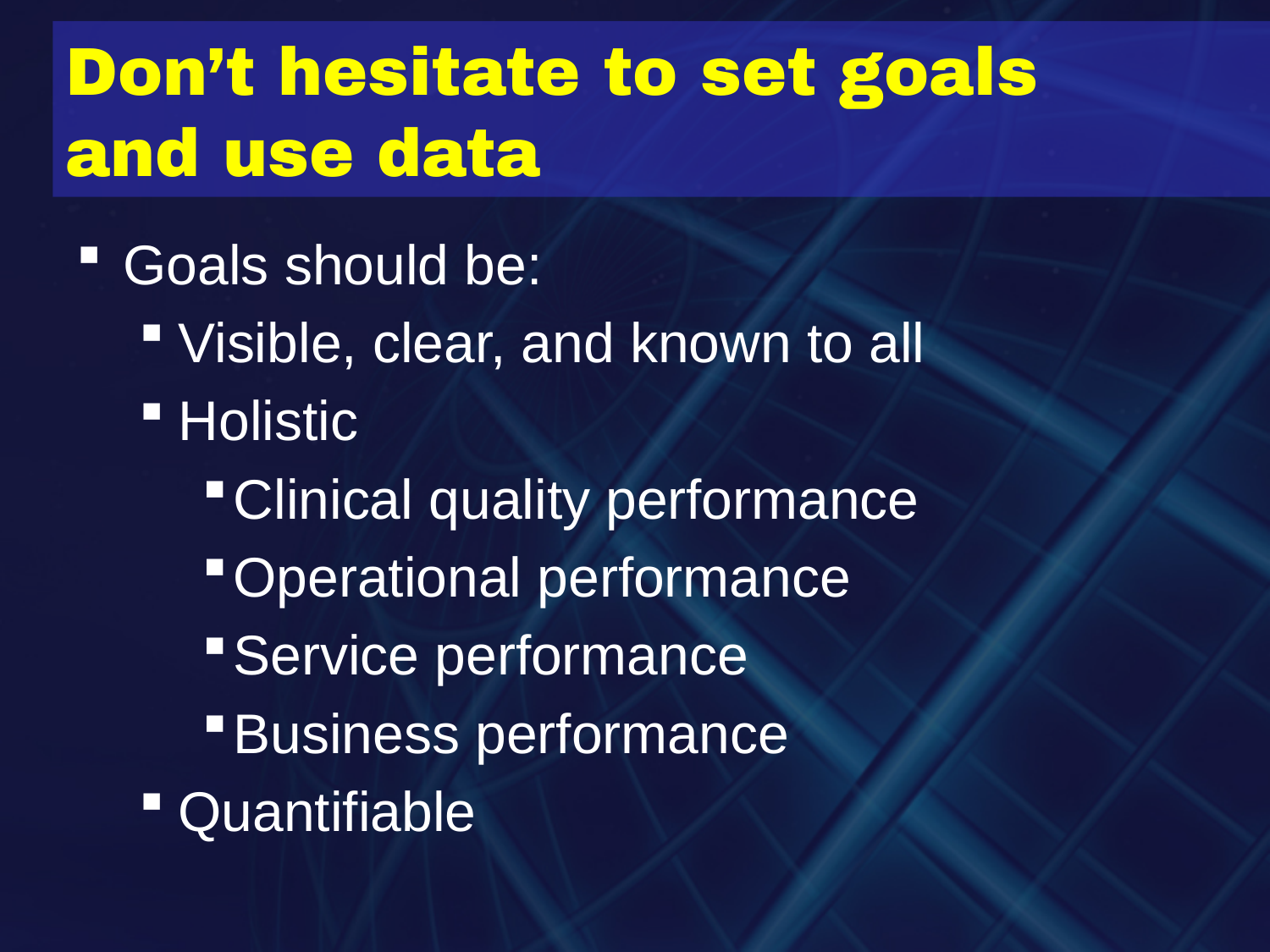

# Don’t hesitate to set goals and use data
Goals should be:
Visible, clear, and known to all
Holistic
Clinical quality performance
Operational performance
Service performance
Business performance
Quantifiable